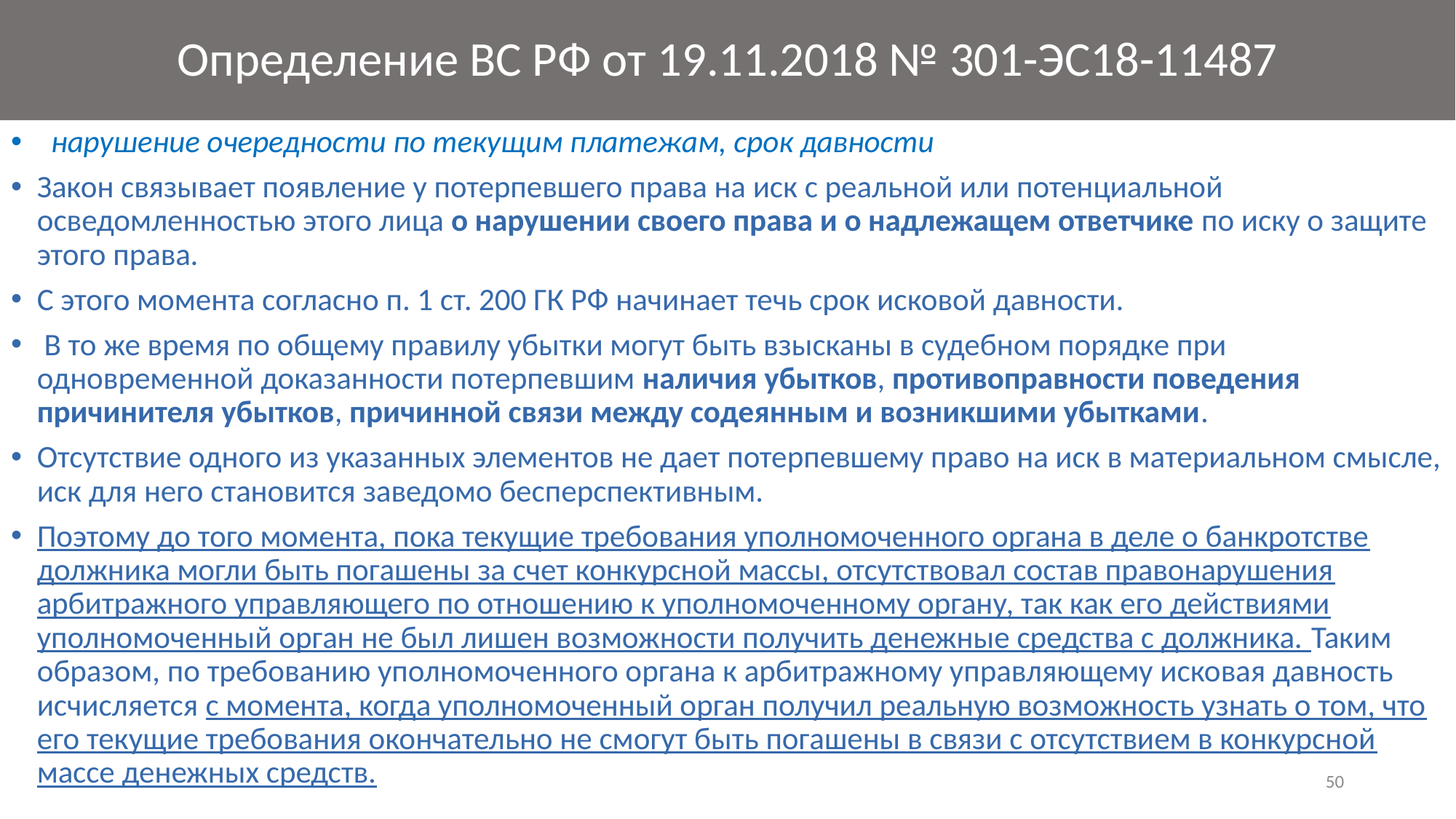

# Определение ВС РФ от 19.11.2018 № 301-ЭС18-11487
  нарушение очередности по текущим платежам, срок давности
Закон связывает появление у потерпевшего права на иск с реальной или потенциальной осведомленностью этого лица о нарушении своего права и о надлежащем ответчике по иску о защите этого права.
С этого момента согласно п. 1 ст. 200 ГК РФ начинает течь срок исковой давности.
 В то же время по общему правилу убытки могут быть взысканы в судебном порядке при одновременной доказанности потерпевшим наличия убытков, противоправности поведения причинителя убытков, причинной связи между содеянным и возникшими убытками.
Отсутствие одного из указанных элементов не дает потерпевшему право на иск в материальном смысле, иск для него становится заведомо бесперспективным.
Поэтому до того момента, пока текущие требования уполномоченного органа в деле о банкротстве должника могли быть погашены за счет конкурсной массы, отсутствовал состав правонарушения арбитражного управляющего по отношению к уполномоченному органу, так как его действиями уполномоченный орган не был лишен возможности получить денежные средства с должника. Таким образом, по требованию уполномоченного органа к арбитражному управляющему исковая давность исчисляется с момента, когда уполномоченный орган получил реальную возможность узнать о том, что его текущие требования окончательно не смогут быть погашены в связи с отсутствием в конкурсной массе денежных средств.

50